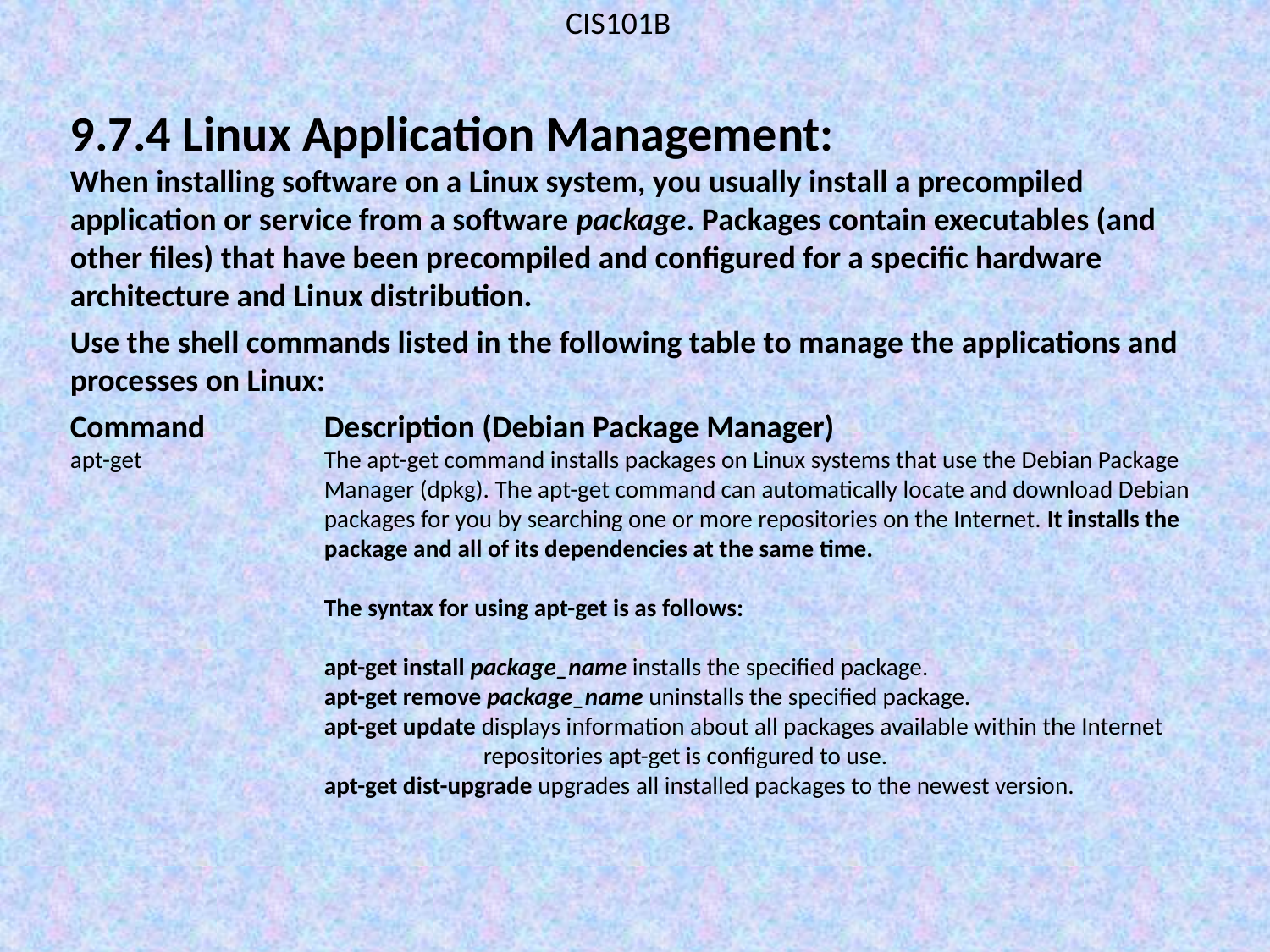

CIS101B
9.7.4 Linux Application Management:
When installing software on a Linux system, you usually install a precompiled application or service from a software package. Packages contain executables (and other files) that have been precompiled and configured for a specific hardware architecture and Linux distribution.

Use the shell commands listed in the following table to manage the applications and processes on Linux:

Command	Description (Debian Package Manager)
apt-get		The apt-get command installs packages on Linux systems that use the Debian Package 			Manager (dpkg). The apt-get command can automatically locate and download Debian 			packages for you by searching one or more repositories on the Internet. It installs the 			package and all of its dependencies at the same time.

		The syntax for using apt-get is as follows:

		apt-get install package_name installs the specified package.
		apt-get remove package_name uninstalls the specified package.
		apt-get update displays information about all packages available within the Internet 			                             repositories apt-get is configured to use.
		apt-get dist-upgrade upgrades all installed packages to the newest version.